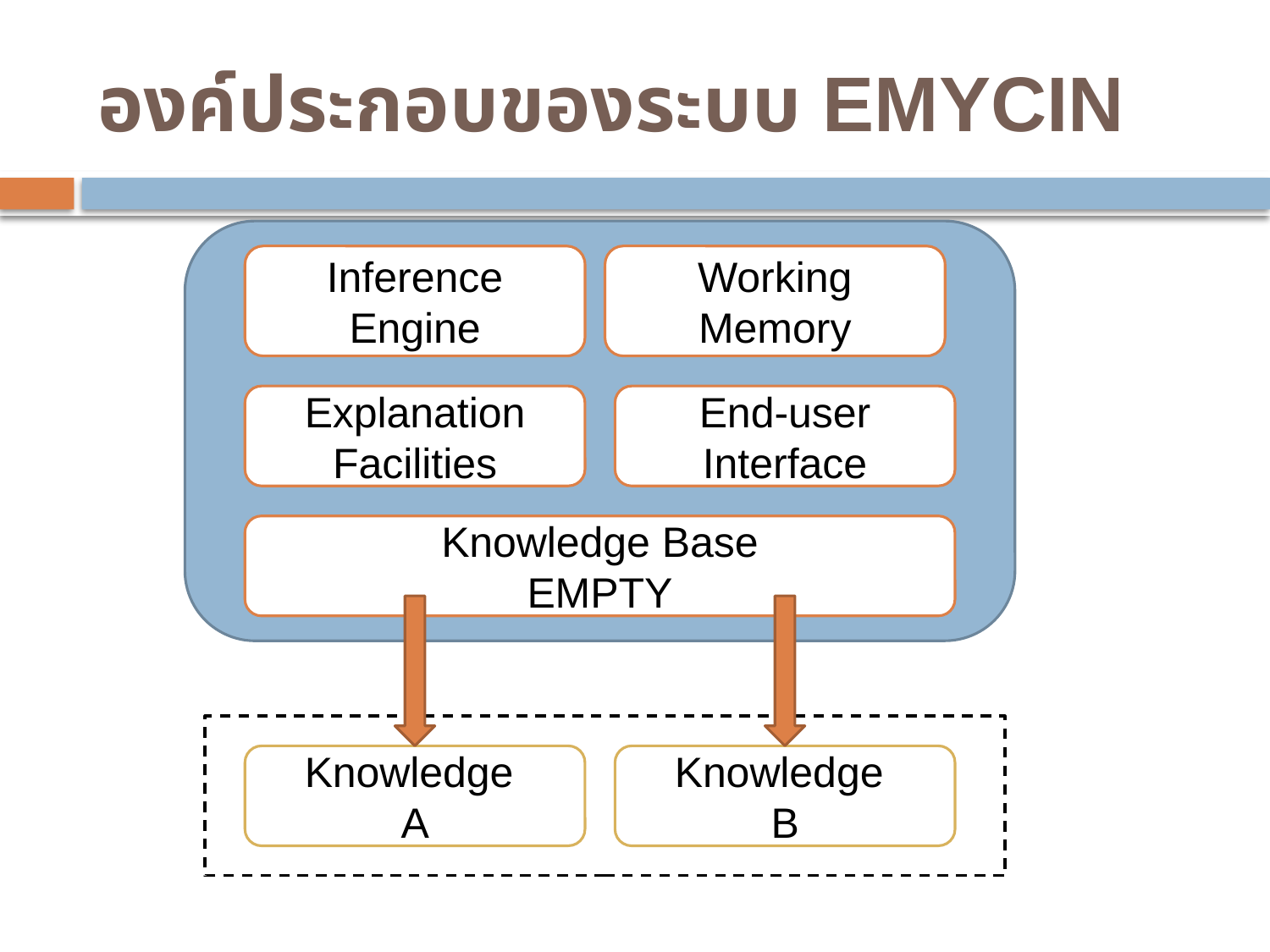

# องค์ประกอบของระบบ EMYCIN

Inference Engine
Working Memory
Explanation Facilities
End-user Interface
Knowledge Base
EMPTY

Knowledge
A
Knowledge
B